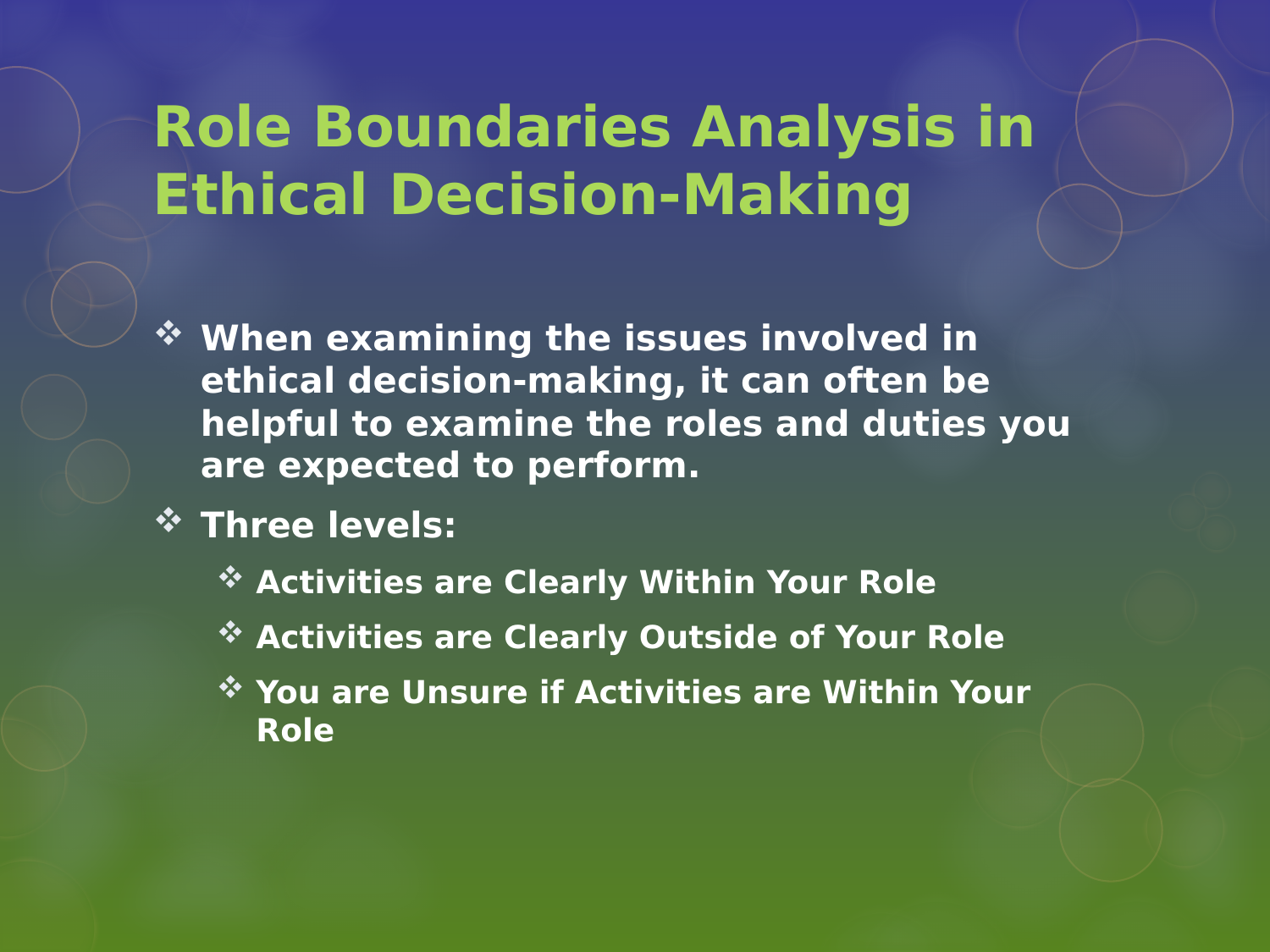

# Role Boundaries Analysis in Ethical Decision-Making
When examining the issues involved in ethical decision-making, it can often be helpful to examine the roles and duties you are expected to perform.
Three levels:
Activities are Clearly Within Your Role
Activities are Clearly Outside of Your Role
You are Unsure if Activities are Within Your Role